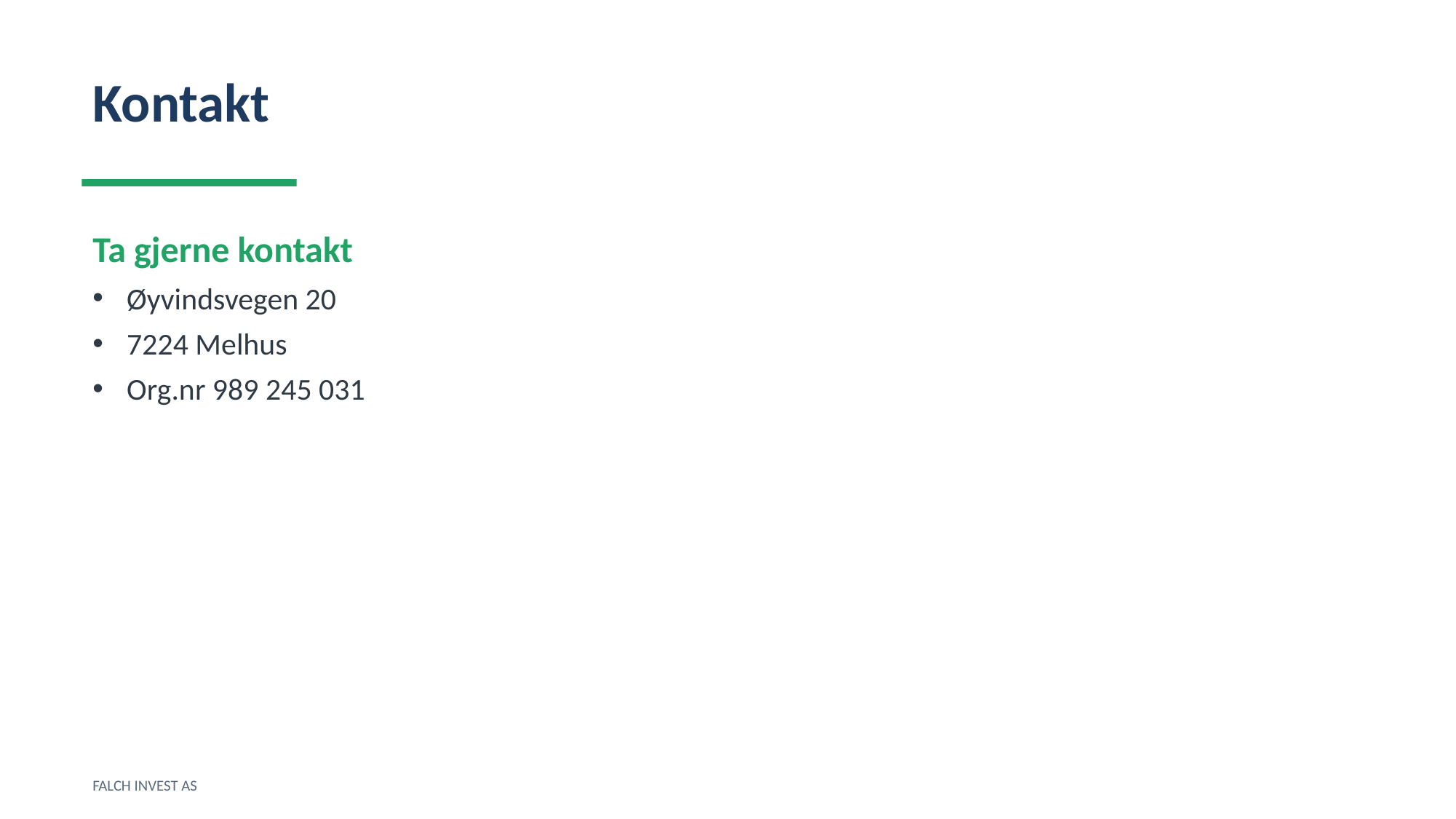

Kontakt

Ta gjerne kontakt
Øyvindsvegen 20
7224 Melhus
Org.nr 989 245 031
FALCH INVEST AS